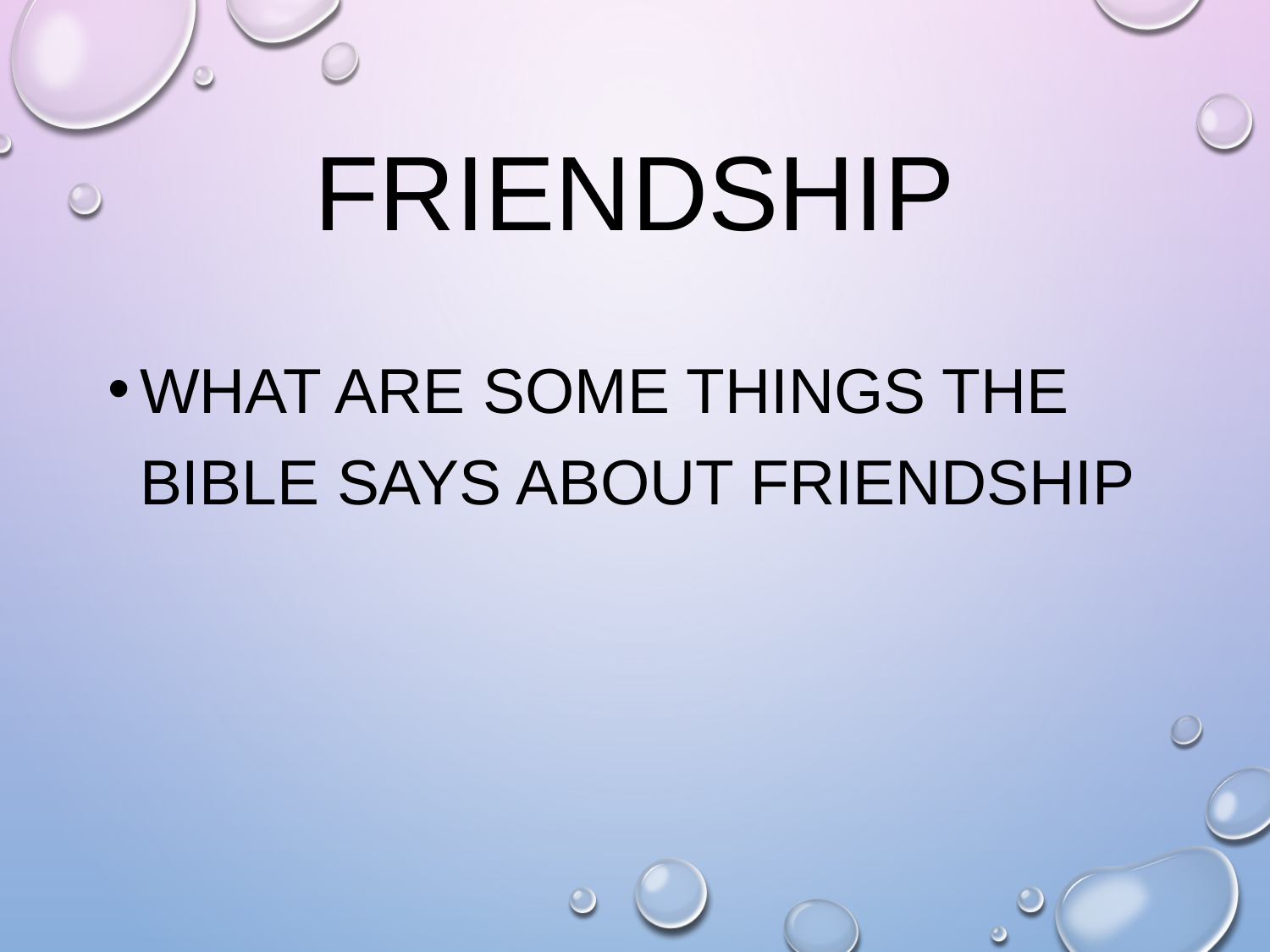

# Friendship
What are some things the bible says about friendship